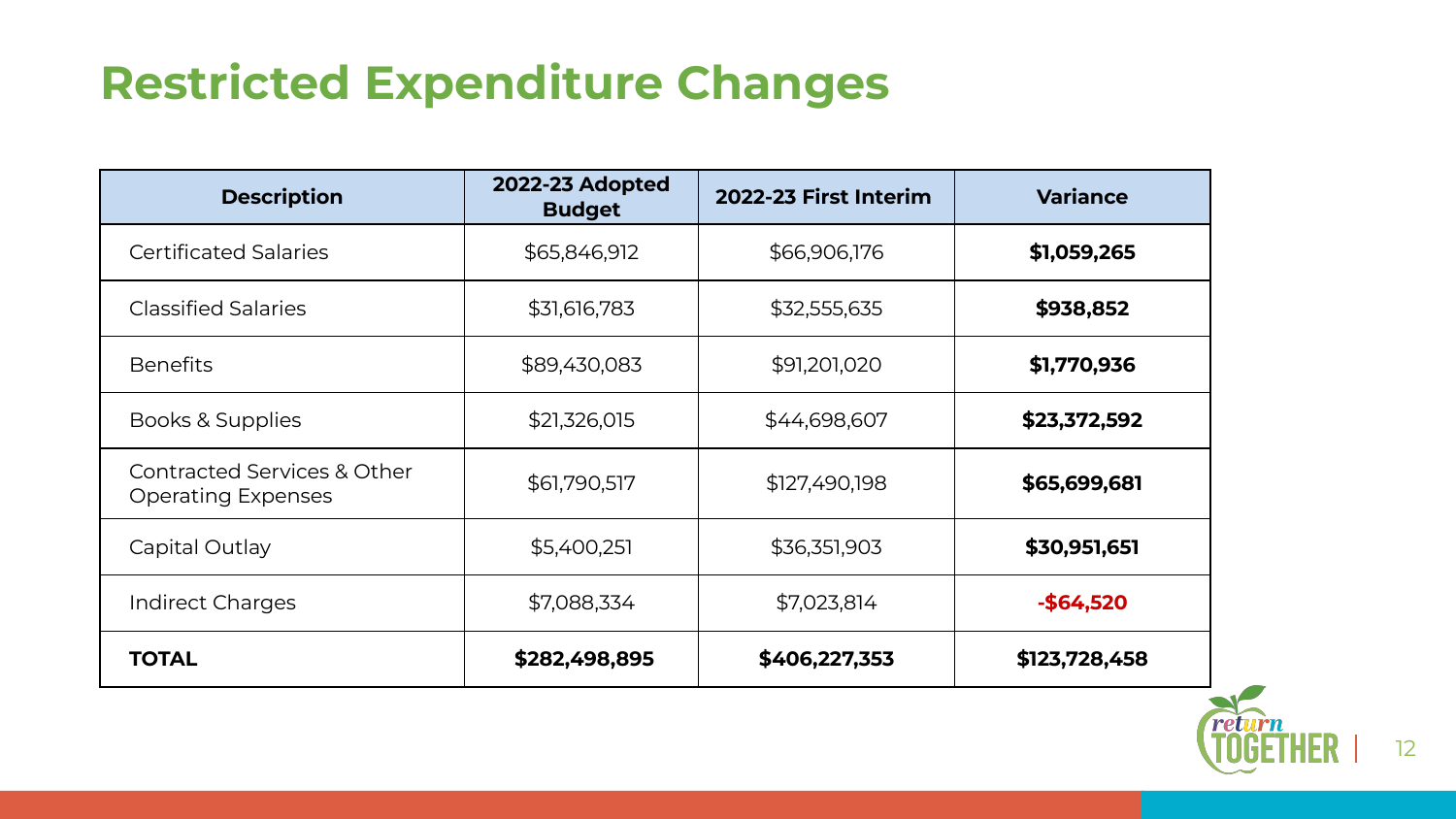

Restricted Expenditure Changes
| Description | 2022-23 Adopted Budget | 2022-23 First Interim | Variance |
| --- | --- | --- | --- |
| Certificated Salaries | $65,846,912 | $66,906,176 | $1,059,265 |
| Classified Salaries | $31,616,783 | $32,555,635 | $938,852 |
| Benefits | $89,430,083 | $91,201,020 | $1,770,936 |
| Books & Supplies | $21,326,015 | $44,698,607 | $23,372,592 |
| Contracted Services & Other Operating Expenses | $61,790,517 | $127,490,198 | $65,699,681 |
| Capital Outlay | $5,400,251 | $36,351,903 | $30,951,651 |
| Indirect Charges | $7,088,334 | $7,023,814 | -$64,520 |
| TOTAL | $282,498,895 | $406,227,353 | $123,728,458 |
12